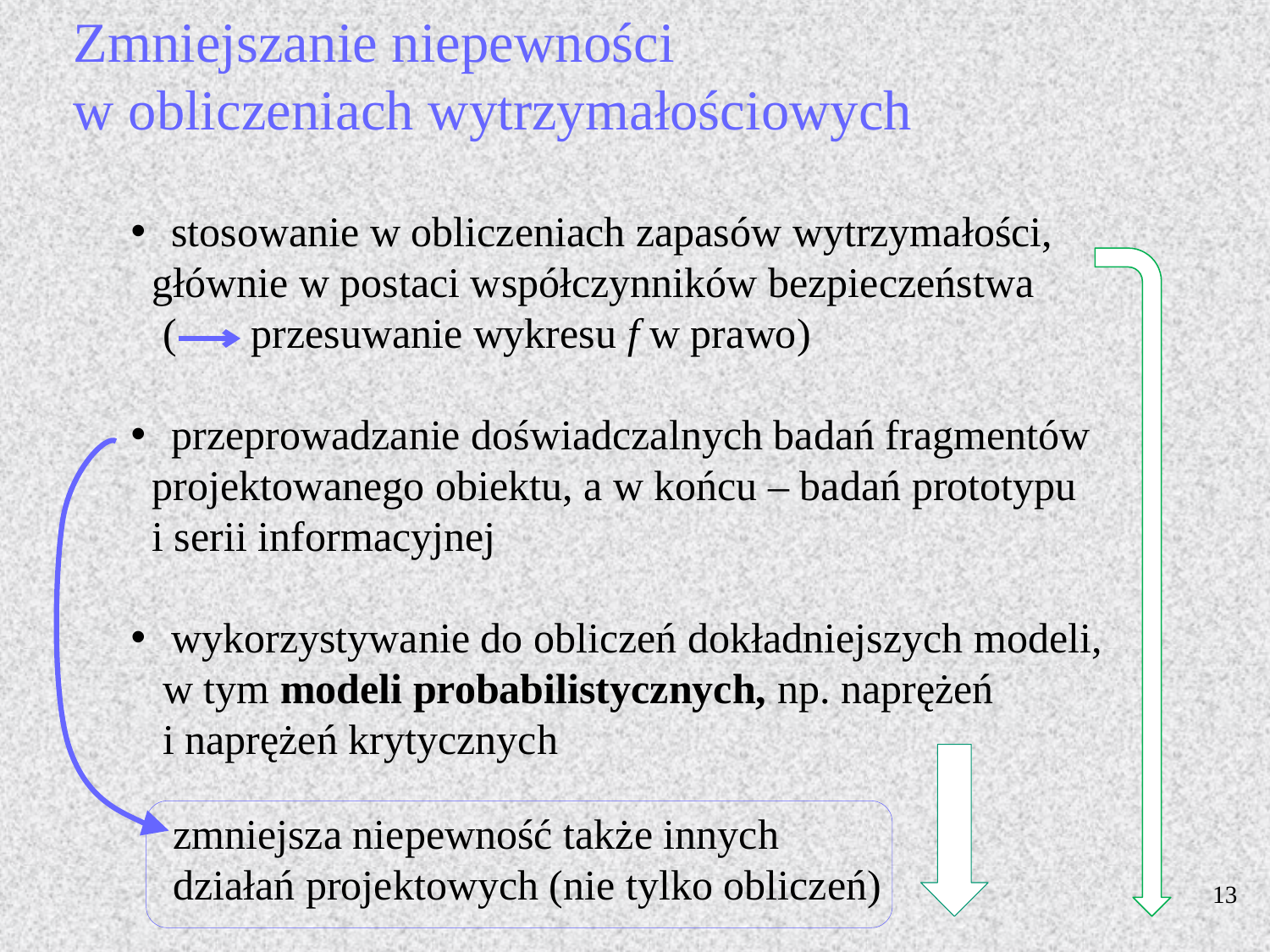

Zmniejszanie niepewności
w obliczeniach wytrzymałościowych
 stosowanie w obliczeniach zapasów wytrzymałości,
  głównie w postaci współczynników bezpieczeństwa
   (       przesuwanie wykresu f w prawo)

 przeprowadzanie doświadczalnych badań fragmentów
  projektowanego obiektu, a w końcu ‒ badań prototypu
  i serii informacyjnej

 wykorzystywanie do obliczeń dokładniejszych modeli,
   w tym modeli probabilistycznych, np. naprężeń
   i naprężeń krytycznych

zmniejsza niepewność także innych działań projektowych (nie tylko obliczeń)
13